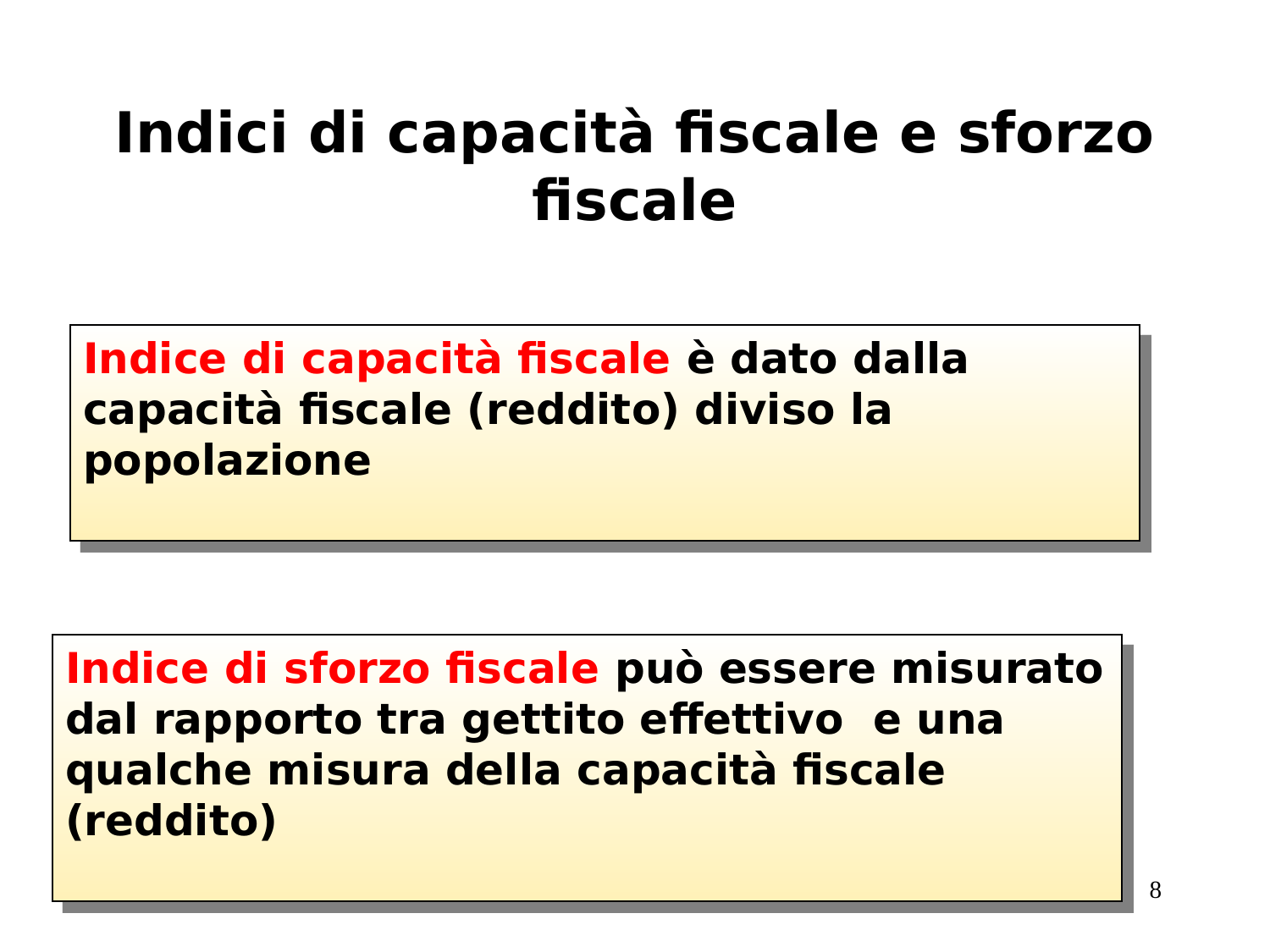

# Indici di capacità fiscale e sforzo fiscale
Indice di capacità fiscale è dato dalla capacità fiscale (reddito) diviso la popolazione

Indice di sforzo fiscale può essere misurato dal rapporto tra gettito effettivo  e una qualche misura della capacità fiscale (reddito)

8